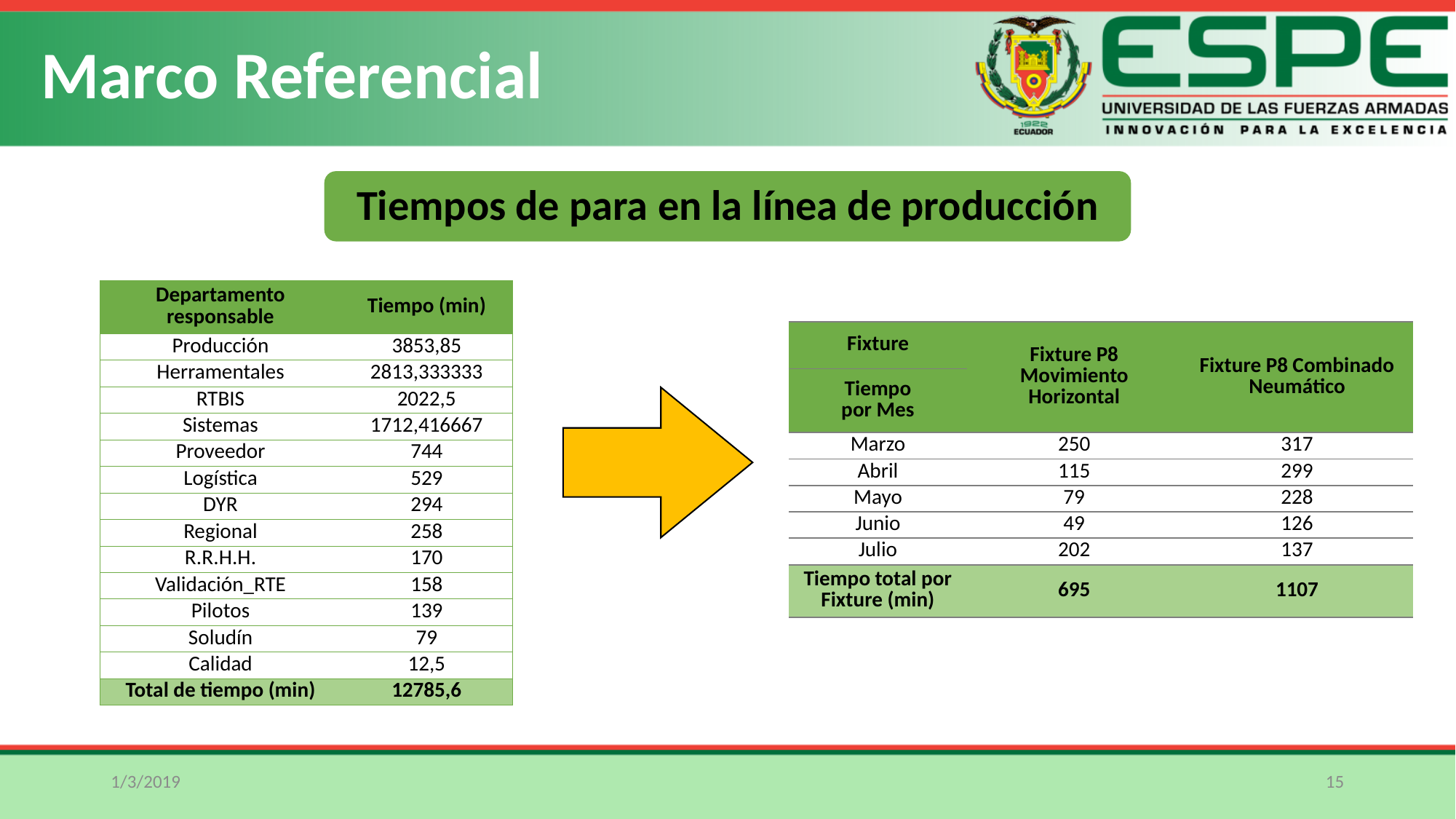

Marco Referencial

Tiempos de para en la línea de producción
| Departamento responsable | Tiempo (min) |
| --- | --- |
| Producción | 3853,85 |
| Herramentales | 2813,333333 |
| RTBIS | 2022,5 |
| Sistemas | 1712,416667 |
| Proveedor | 744 |
| Logística | 529 |
| DYR | 294 |
| Regional | 258 |
| R.R.H.H. | 170 |
| Validación\_RTE | 158 |
| Pilotos | 139 |
| Soludín | 79 |
| Calidad | 12,5 |
| Total de tiempo (min) | 12785,6 |
| Fixture | Fixture P8 Movimiento Horizontal | Fixture P8 Combinado Neumático |
| --- | --- | --- |
| Tiempo por Mes |  |  |
| Marzo | 250 | 317 |
| Abril | 115 | 299 |
| Mayo | 79 | 228 |
| Junio | 49 | 126 |
| Julio | 202 | 137 |
| Tiempo total por Fixture (min) | 695 | 1107 |

1/3/2019

15